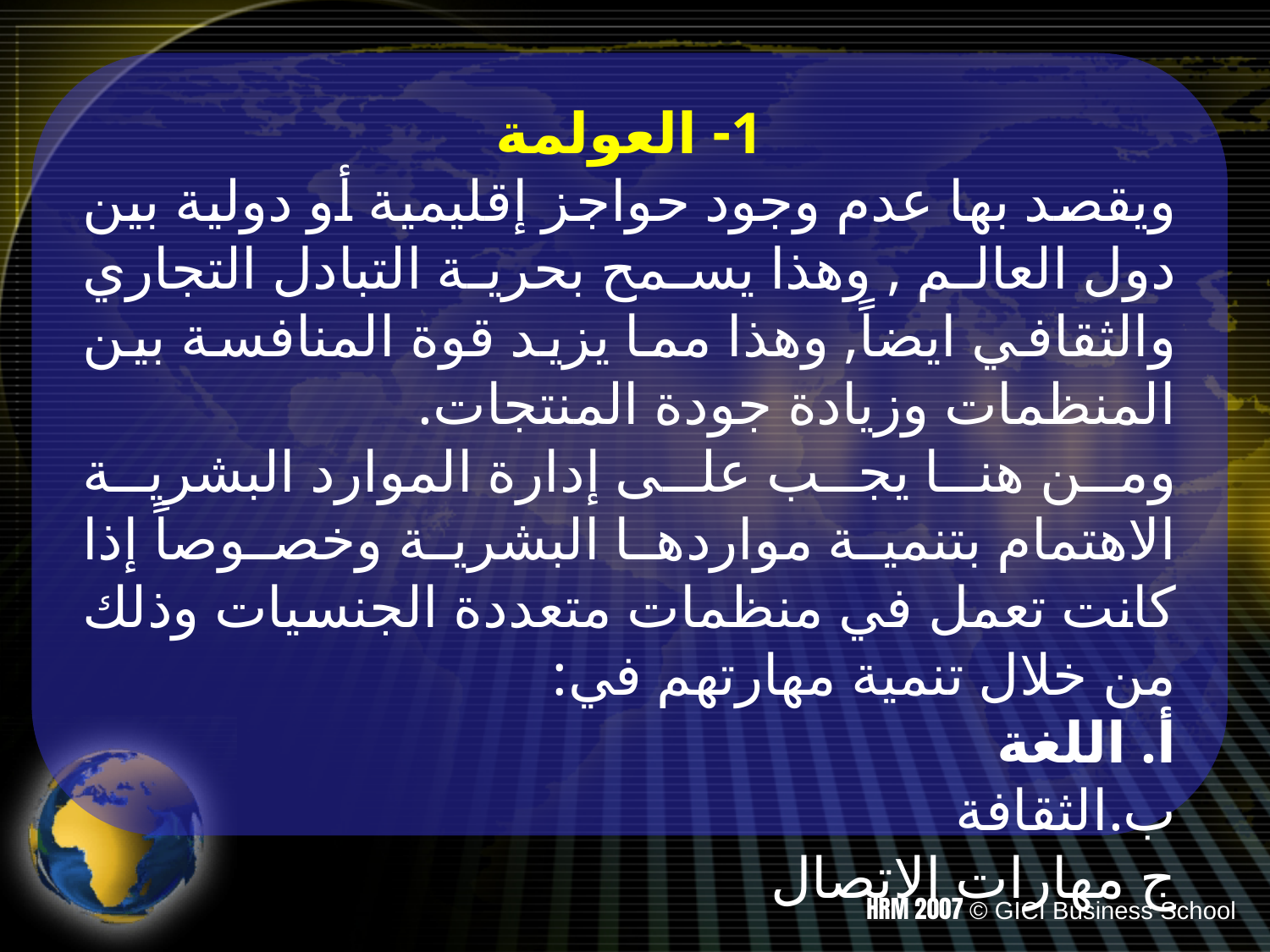

1- العولمة
ويقصد بها عدم وجود حواجز إقليمية أو دولية بين دول العالم , وهذا يسمح بحرية التبادل التجاري والثقافي ايضاً, وهذا مما يزيد قوة المنافسة بين المنظمات وزيادة جودة المنتجات.
ومن هنا يجب على إدارة الموارد البشرية الاهتمام بتنمية مواردها البشرية وخصوصاً إذا كانت تعمل في منظمات متعددة الجنسيات وذلك من خلال تنمية مهارتهم في:
أ. اللغة
ب.الثقافة
ج مهارات الاتصال